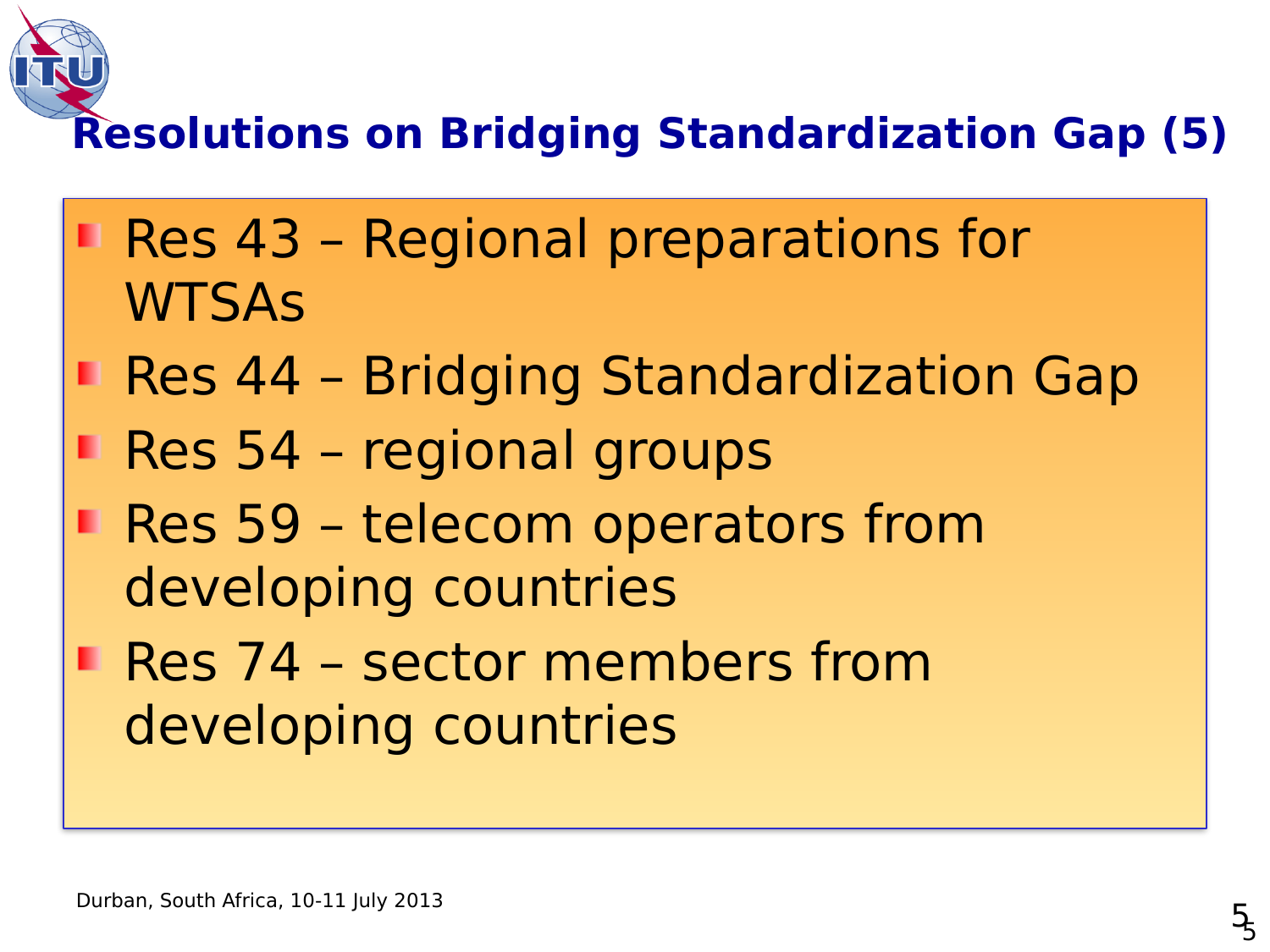

# Resolutions on Bridging Standardization Gap (5)
Res 43 – Regional preparations for WTSAs
Res 44 – Bridging Standardization Gap
Res 54 – regional groups
Res 59 – telecom operators from developing countries
Res 74 – sector members from developing countries

5